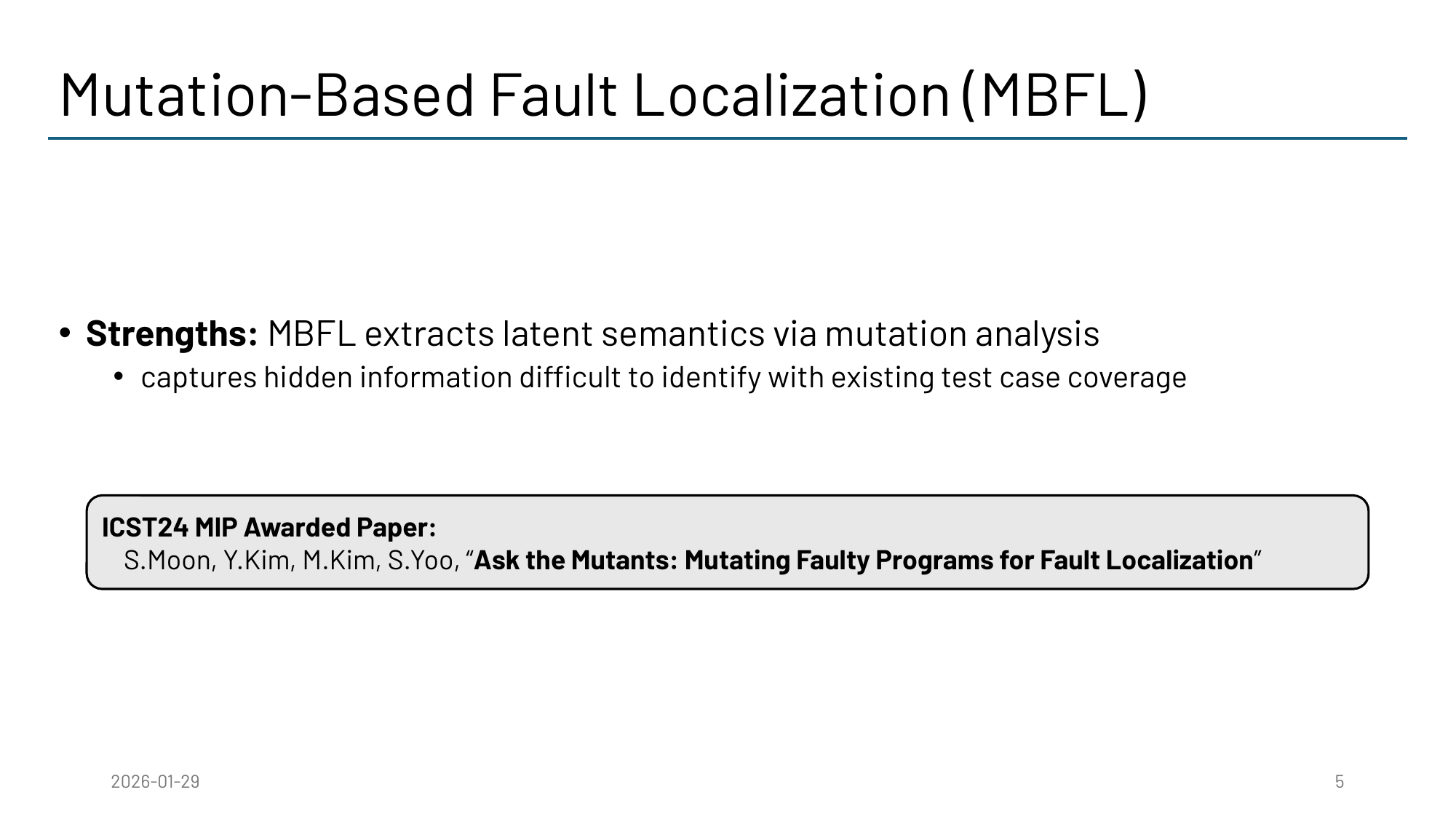

# Mutation-Based Fault Localization (MBFL)
Strengths: MBFL extracts latent semantics via mutation analysis
captures hidden information difficult to identify with existing test case coverage
ICST24 MIP Awarded Paper:
    S.Moon, Y.Kim, M.Kim, S.Yoo, “Ask the Mutants: Mutating Faulty Programs for Fault Localization”
2026-01-29
5